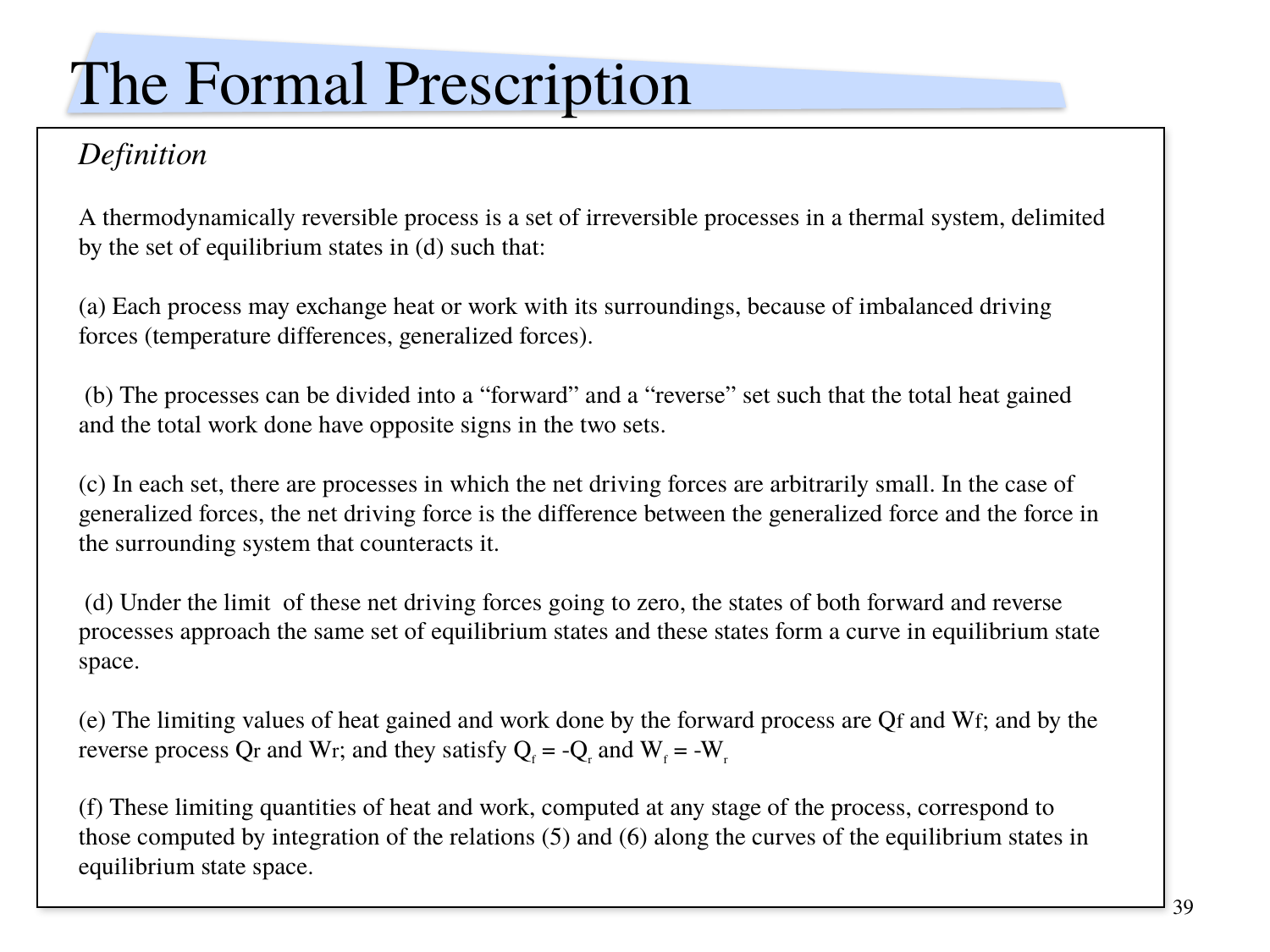

# The Formal Prescription
Definition

A thermodynamically reversible process is a set of irreversible processes in a thermal system, delimited by the set of equilibrium states in (d) such that:

(a) Each process may exchange heat or work with its surroundings, because of imbalanced driving forces (temperature differences, generalized forces).

 (b) The processes can be divided into a “forward” and a “reverse” set such that the total heat gained and the total work done have opposite signs in the two sets.

(c) In each set, there are processes in which the net driving forces are arbitrarily small. In the case of generalized forces, the net driving force is the difference between the generalized force and the force in the surrounding system that counteracts it.

 (d) Under the limit  of these net driving forces going to zero, the states of both forward and reverse processes approach the same set of equilibrium states and these states form a curve in equilibrium state space.

(e) The limiting values of heat gained and work done by the forward process are Qf and Wf; and by the reverse process Qr and Wr; and they satisfy Qf = -Qr and Wf = -Wr

(f) These limiting quantities of heat and work, computed at any stage of the process, correspond to those computed by integration of the relations (5) and (6) along the curves of the equilibrium states in equilibrium state space.

39